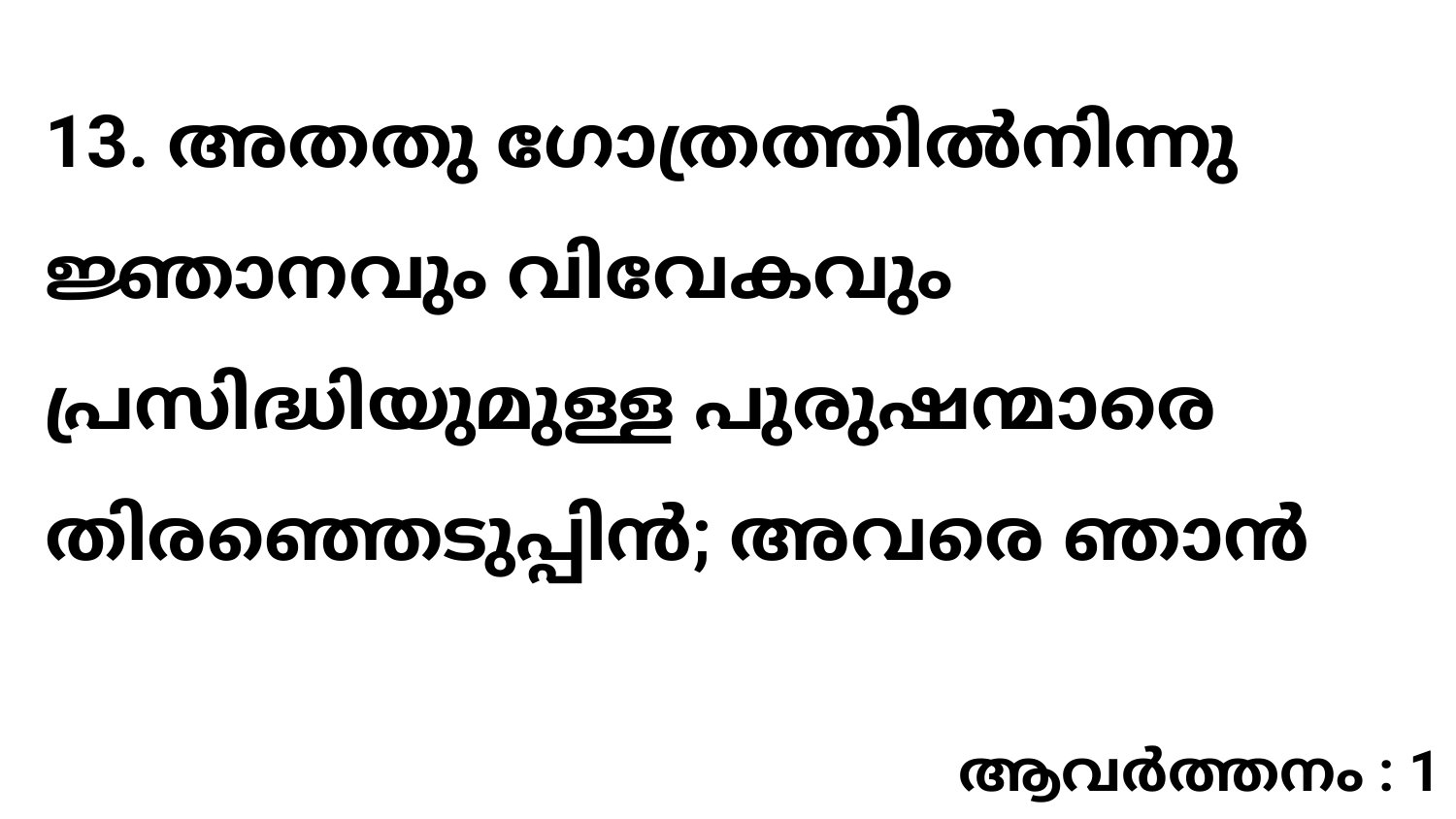

13. അതതു ഗോത്രത്തിൽനിന്നു ജ്ഞാനവും വിവേകവും പ്രസിദ്ധിയുമുള്ള പുരുഷന്മാരെ തിരഞ്ഞെടുപ്പിൻ; അവരെ ഞാൻ
ആവർത്തനം : 1